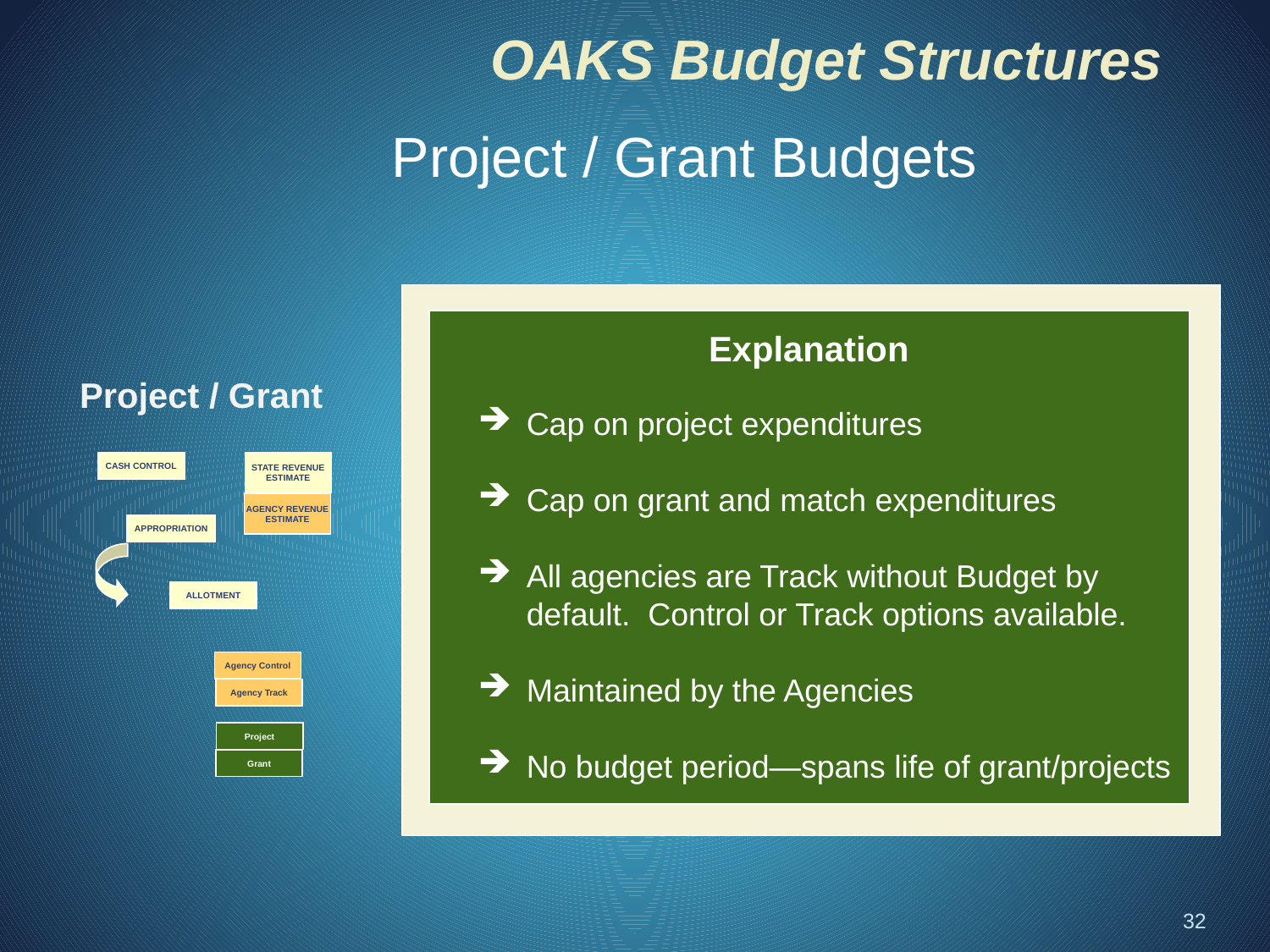

OAKS Budget Structures
Project / Grant Budgets

Explanation

Cap on project expenditures

Cap on grant and match expenditures

All agencies are Track without Budget by default.  Control or Track options available.

Maintained by the Agencies

No budget period—spans life of grant/projects

Project / Grant
CASH CONTROL
STATE REVENUE
ESTIMATE
AGENCY REVENUE
ESTIMATE
APPROPRIATION

ALLOTMENT
Agency Control
Agency Track
Project
Grant
32